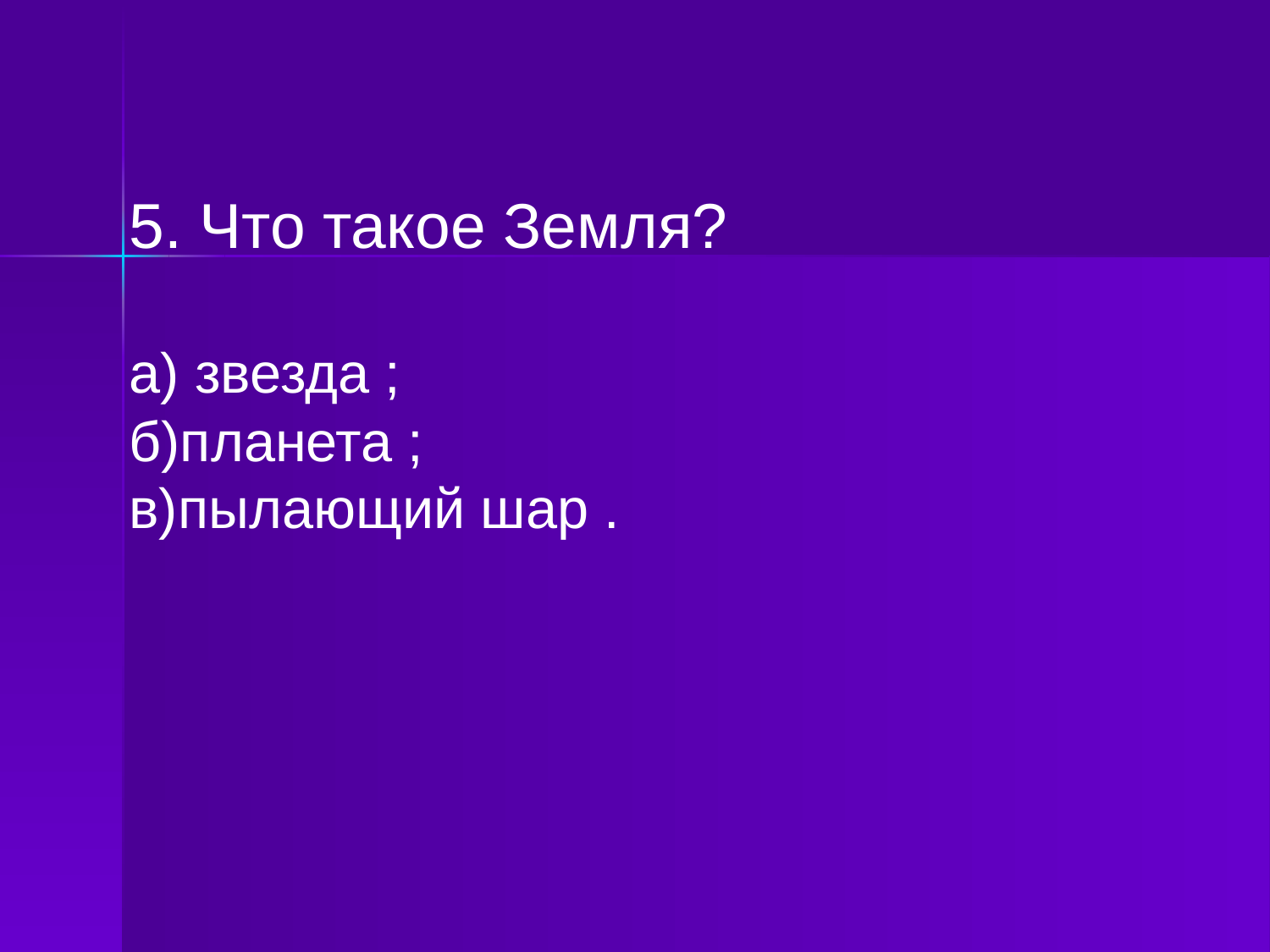

5. Что такое Земля?

а) звезда ;
б)планета ;
в)пылающий шар .